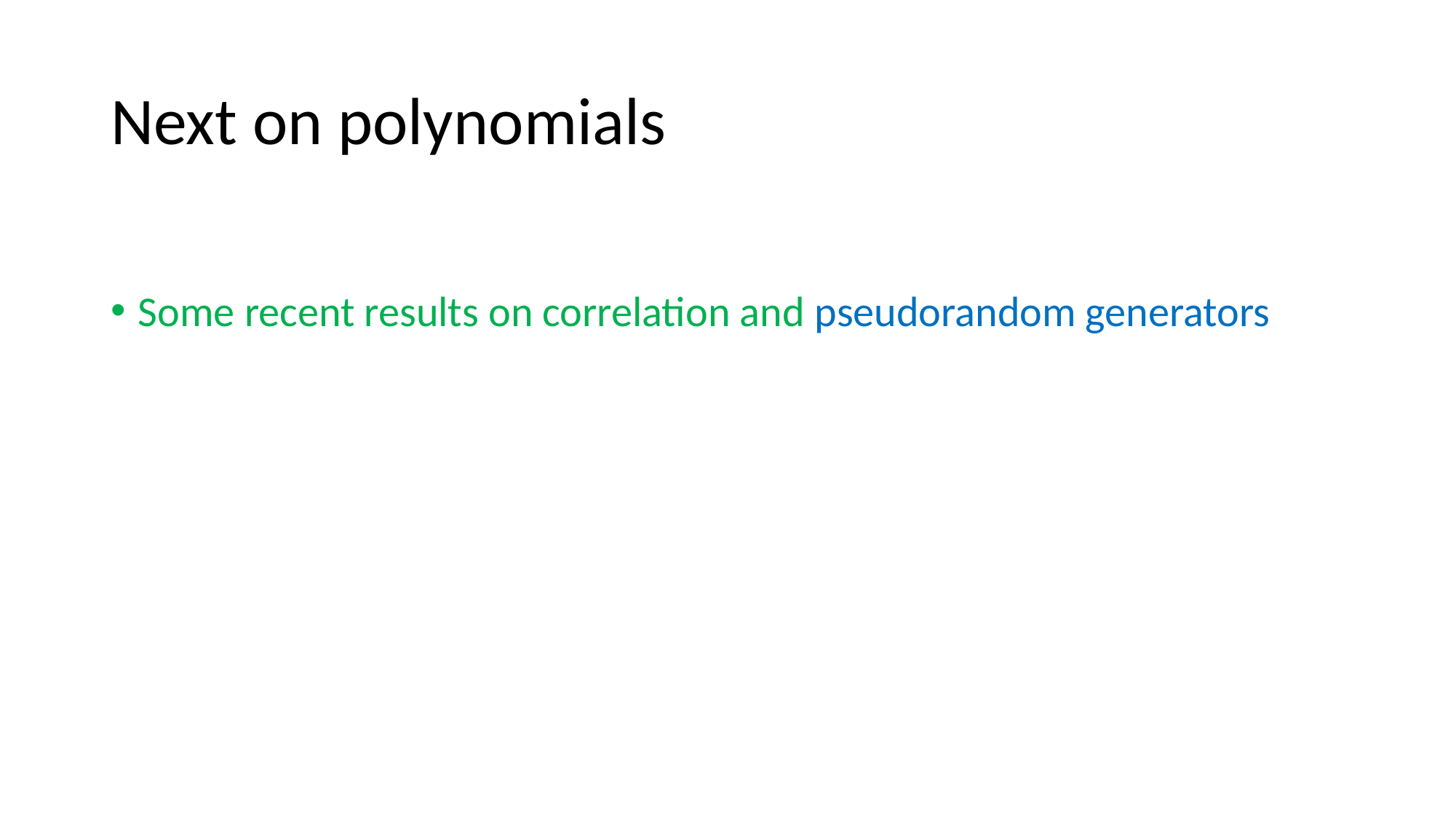

# Next on polynomials

Some recent results on correlation and pseudorandom generators